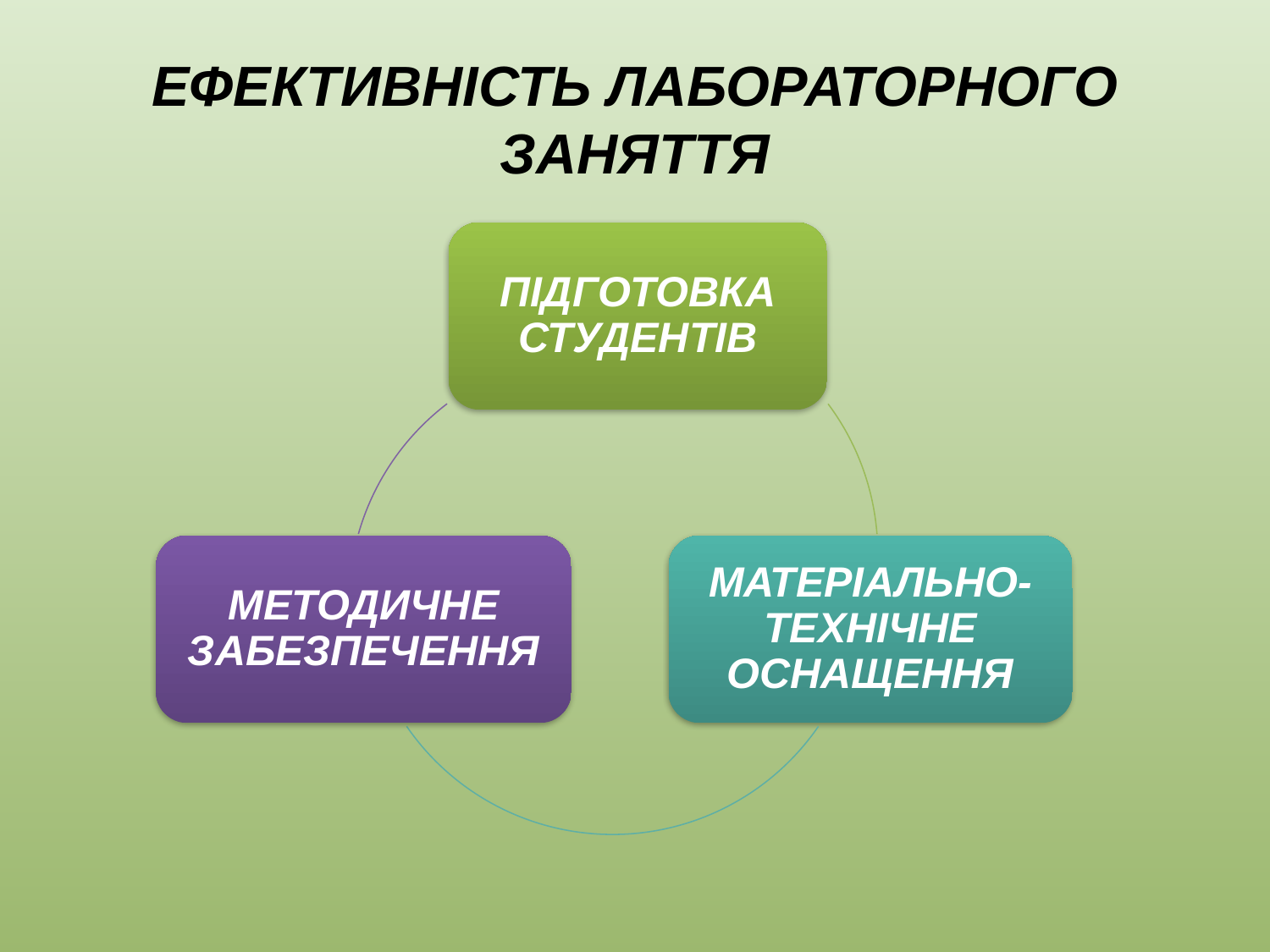

# ЕФЕКТИВНІСТЬ ЛАБОРАТОРНОГО ЗАНЯТТЯ
ПІДГОТОВКА СТУДЕНТІВ
МАТЕРІАЛЬНО-ТЕХНІЧНЕ ОСНАЩЕННЯ
МЕТОДИЧНЕ ЗАБЕЗПЕЧЕННЯ